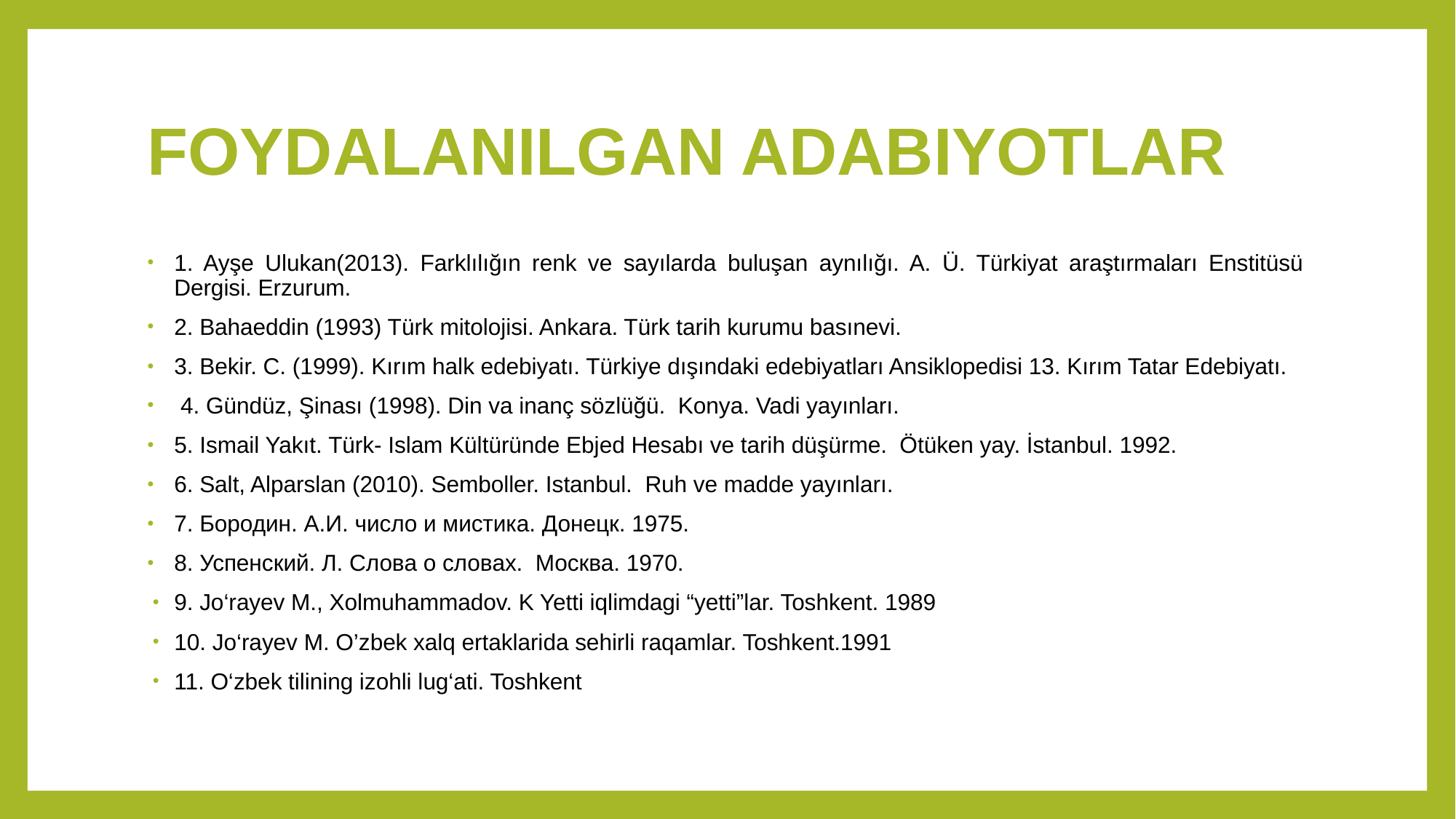

# FOYDALANILGAN ADABIYOTLAR
1. Ayşe Ulukan(2013). Farklılığın renk ve sayılarda buluşan aynılığı. A. Ü. Türkiyat araştırmaları Enstitüsü Dergisi. Erzurum.
2. Bahaeddin (1993) Türk mitolojisi. Ankara. Türk tarih kurumu basınevi.
3. Bekir. C. (1999). Kırım halk edebiyatı. Türkiye dışındaki edebiyatları Ansiklopedisi 13. Kırım Tatar Edebiyatı.
 4. Gündüz, Şinası (1998). Din va inanç sözlüğü.  Konya. Vadi yayınları.
5. Ismail Yakıt. Türk- Islam Kültüründe Ebjed Hesabı ve tarih düşürme.  Ötüken yay. İstanbul. 1992.
6. Salt, Alparslan (2010). Semboller. Istanbul.  Ruh ve madde yayınları.
7. Бородин. А.И. число и мистика. Донецк. 1975.
8. Успенский. Л. Слова о словах.  Москва. 1970.
9. Jo‘rayev M., Xolmuhammadov. K Yetti iqlimdagi “yetti”lar. Toshkent. 1989
10. Jo‘rayev M. O’zbek xalq ertaklarida sehirli raqamlar. Toshkent.1991
11. O‘zbek tilining izohli lug‘ati. Toshkent